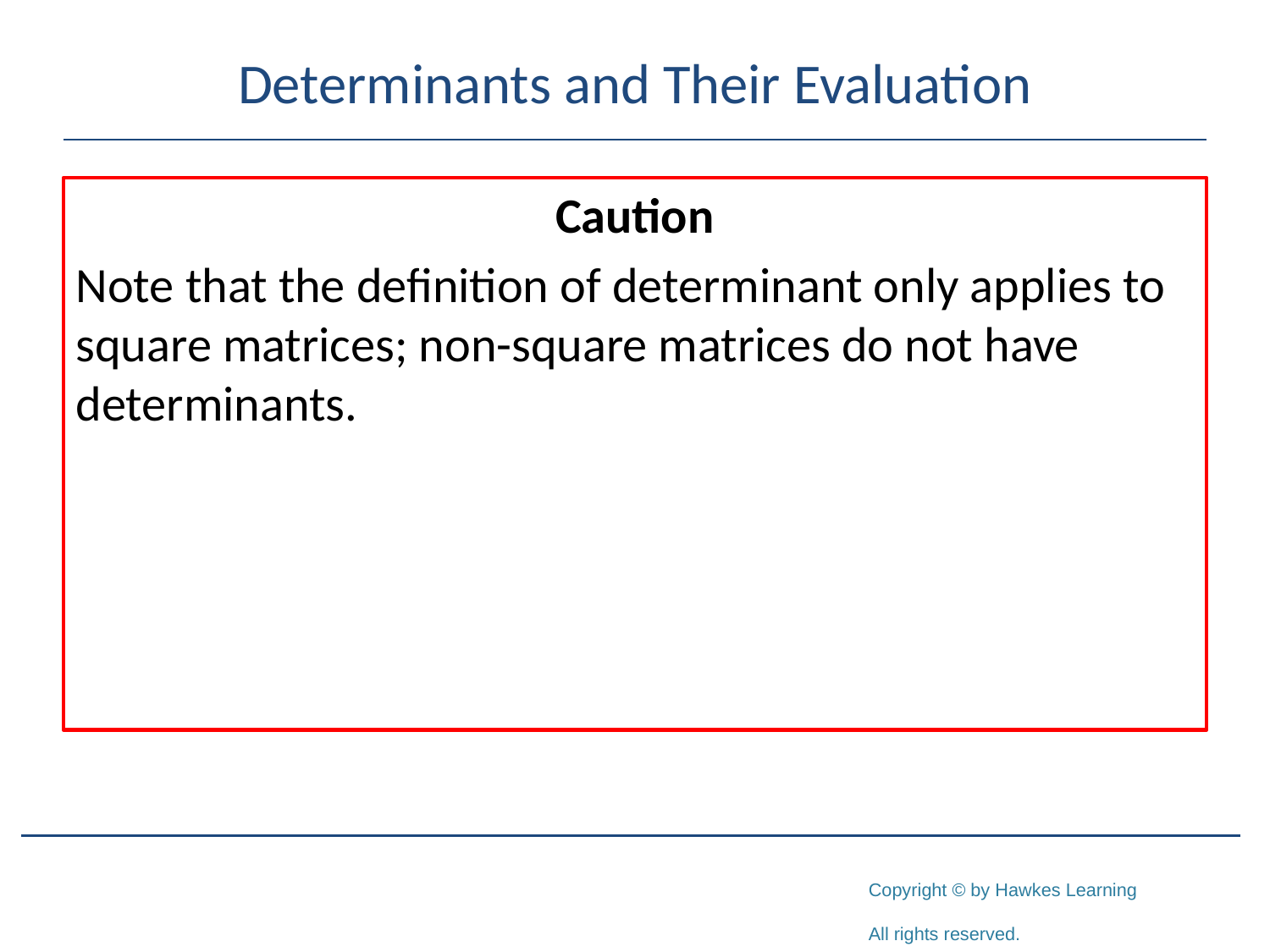

# Determinants and Their Evaluation
Caution
Note that the definition of determinant only applies to square matrices; non-square matrices do not have determinants.